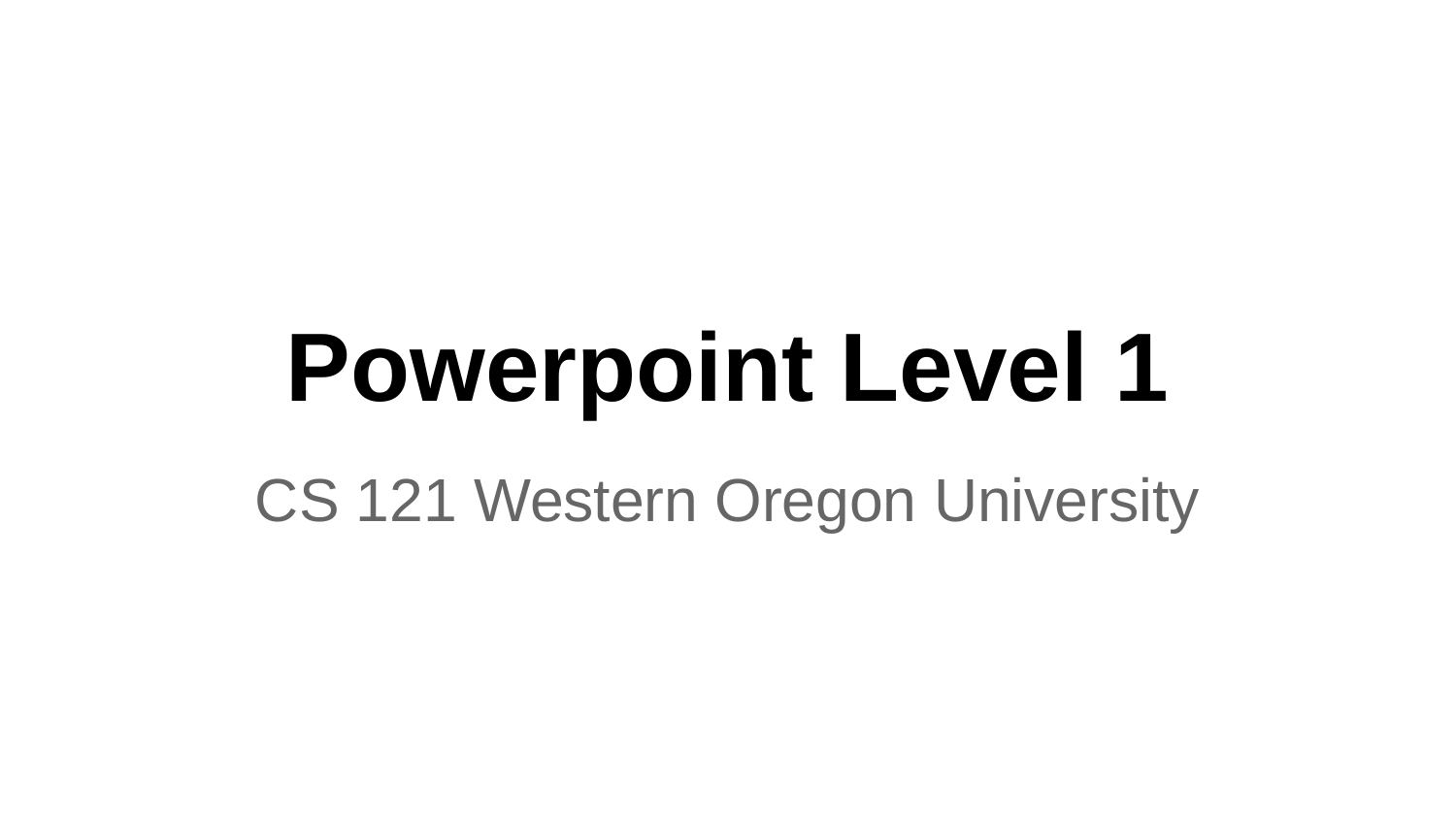

# Powerpoint Level 1
CS 121 Western Oregon University